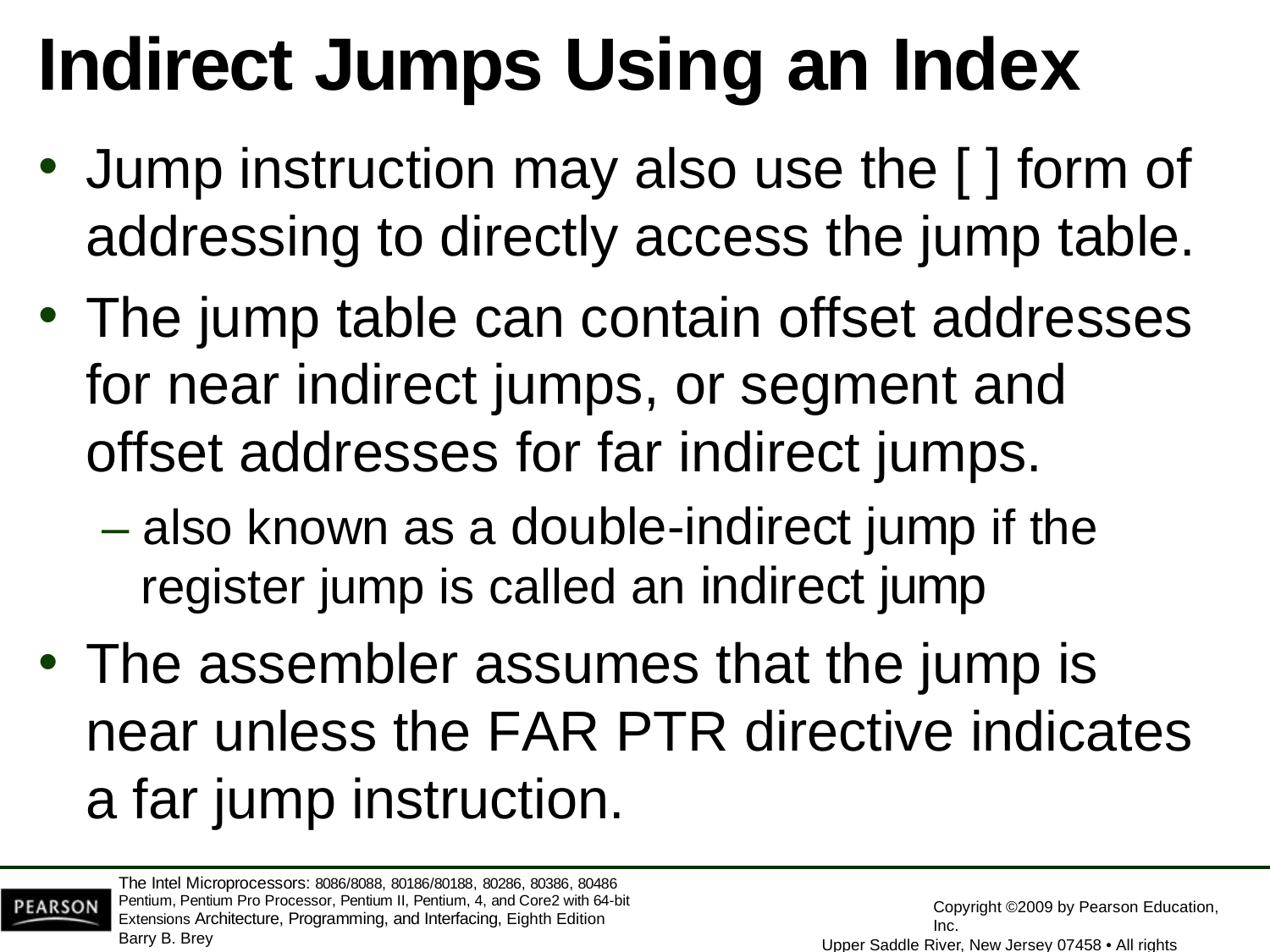

# Indirect Jumps Using an Index
Jump instruction may also use the [ ] form of
addressing to directly access the jump table.

The jump table can contain offset addresses for near indirect jumps, or segment and offset addresses for far indirect jumps.

– also known as a double-indirect jump if the
register jump is called an indirect jump

The assembler assumes that the jump is near unless the FAR PTR directive indicates a far jump instruction.
The Intel Microprocessors: 8086/8088, 80186/80188, 80286, 80386, 80486 Pentium, Pentium Pro Processor, Pentium II, Pentium, 4, and Core2 with 64-bit Extensions Architecture, Programming, and Interfacing, Eighth Edition
Barry B. Brey
Copyright ©2009 by Pearson Education, Inc.
Upper Saddle River, New Jersey 07458 • All rights reserved.